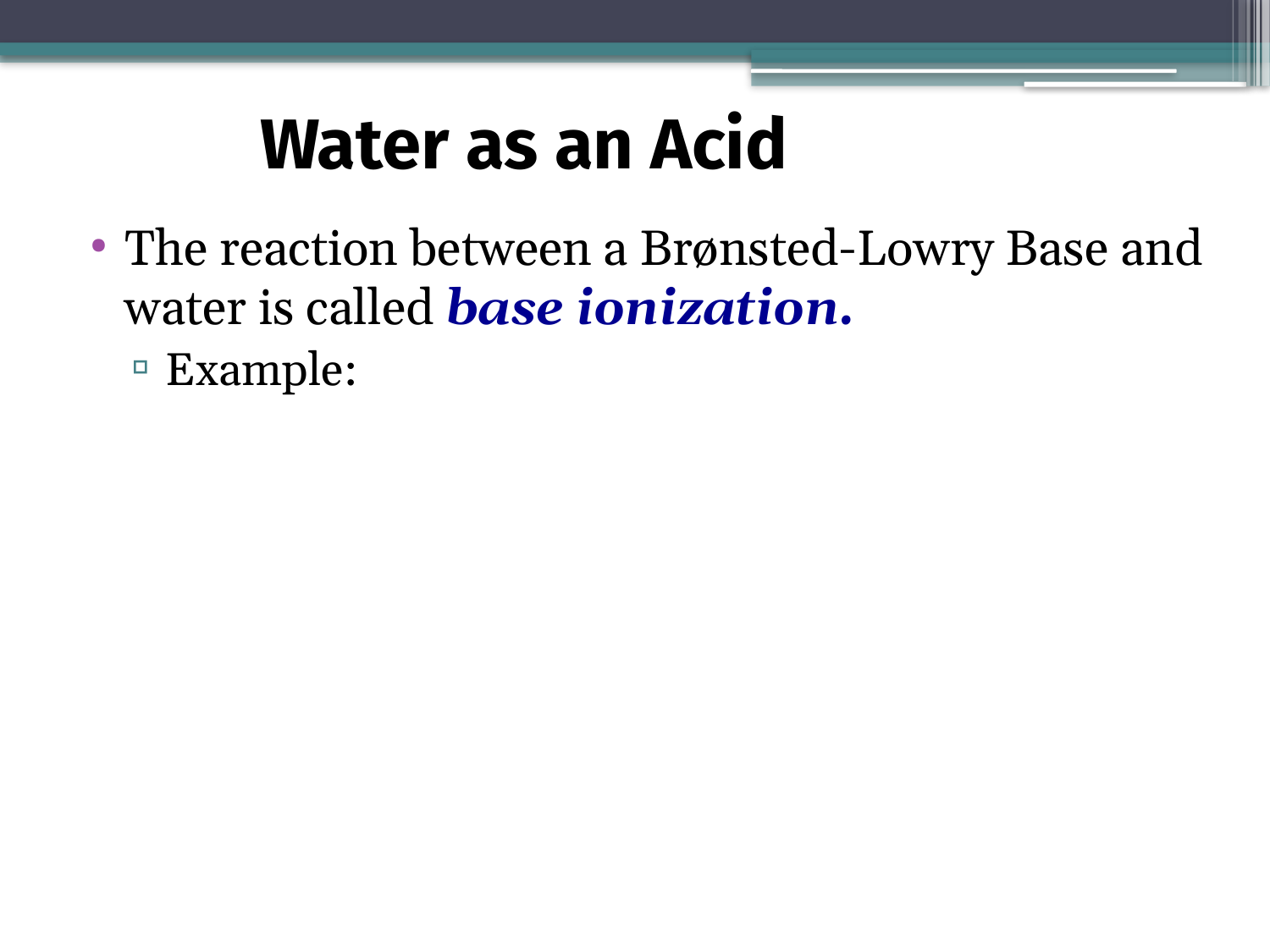

# Water as an Acid

The reaction between a Brønsted-Lowry Base and water is called base ionization.
Example: